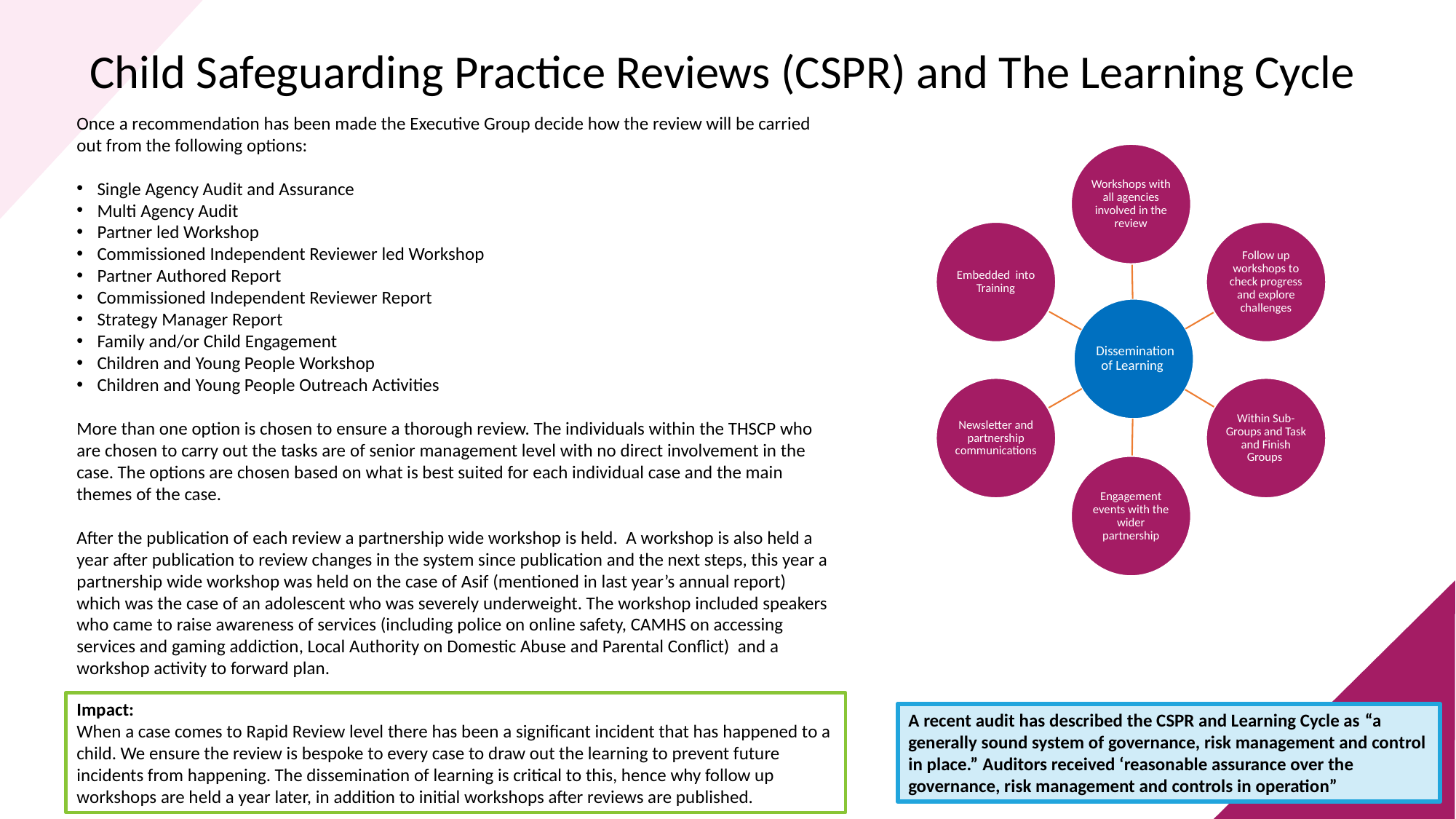

# Child Safeguarding Practice Reviews (CSPR) and The Learning Cycle
Once a recommendation has been made the Executive Group decide how the review will be carried out from the following options:

Single Agency Audit and Assurance
Multi Agency Audit
Partner led Workshop
Commissioned Independent Reviewer led Workshop
Partner Authored Report
Commissioned Independent Reviewer Report
Strategy Manager Report
Family and/or Child Engagement
Children and Young People Workshop
Children and Young People Outreach Activities

More than one option is chosen to ensure a thorough review. The individuals within the THSCP who are chosen to carry out the tasks are of senior management level with no direct involvement in the case. The options are chosen based on what is best suited for each individual case and the main themes of the case.

After the publication of each review a partnership wide workshop is held.  A workshop is also held a year after publication to review changes in the system since publication and the next steps, this year a partnership wide workshop was held on the case of Asif (mentioned in last year’s annual report) which was the case of an adolescent who was severely underweight. The workshop included speakers who came to raise awareness of services (including police on online safety, CAMHS on accessing services and gaming addiction, Local Authority on Domestic Abuse and Parental Conflict)  and a workshop activity to forward plan.
 Dissemination of Learning

Workshops with all agencies involved in the review

Follow up workshops to check progress and explore challenges

Within Sub-Groups and Task and Finish Groups

Engagement events with the wider partnership

Newsletter and partnership communications

Embedded  into Training

Impact:
When a case comes to Rapid Review level there has been a significant incident that has happened to a child. We ensure the review is bespoke to every case to draw out the learning to prevent future incidents from happening. The dissemination of learning is critical to this, hence why follow up workshops are held a year later, in addition to initial workshops after reviews are published.
A recent audit has described the CSPR and Learning Cycle as “a generally sound system of governance, risk management and control in place.” Auditors received ‘reasonable assurance over the governance, risk management and controls in operation”